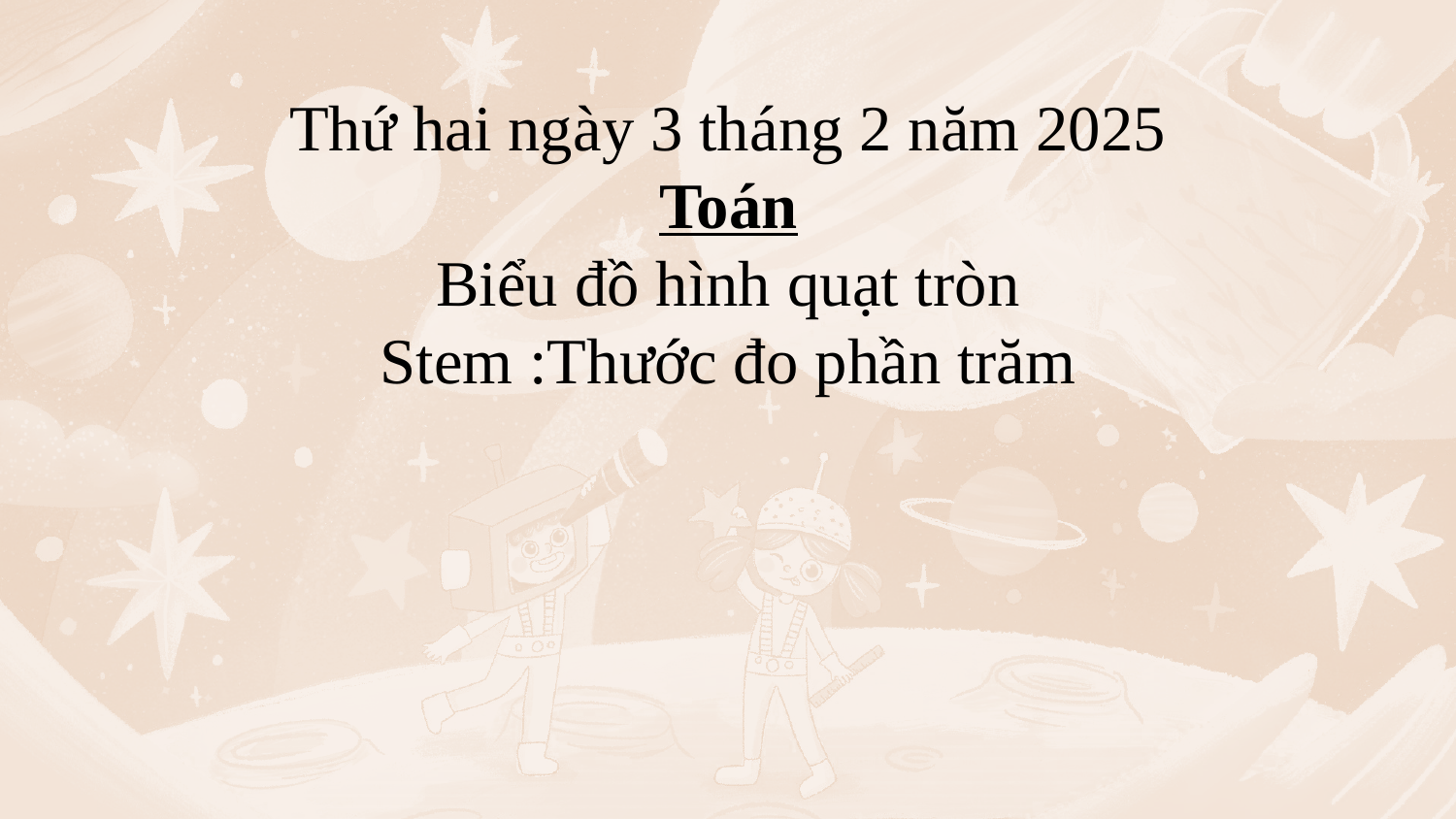

Thứ hai ngày 3 tháng 2 năm 2025
Toán
Biểu đồ hình quạt tròn
Stem :Thước đo phần trăm